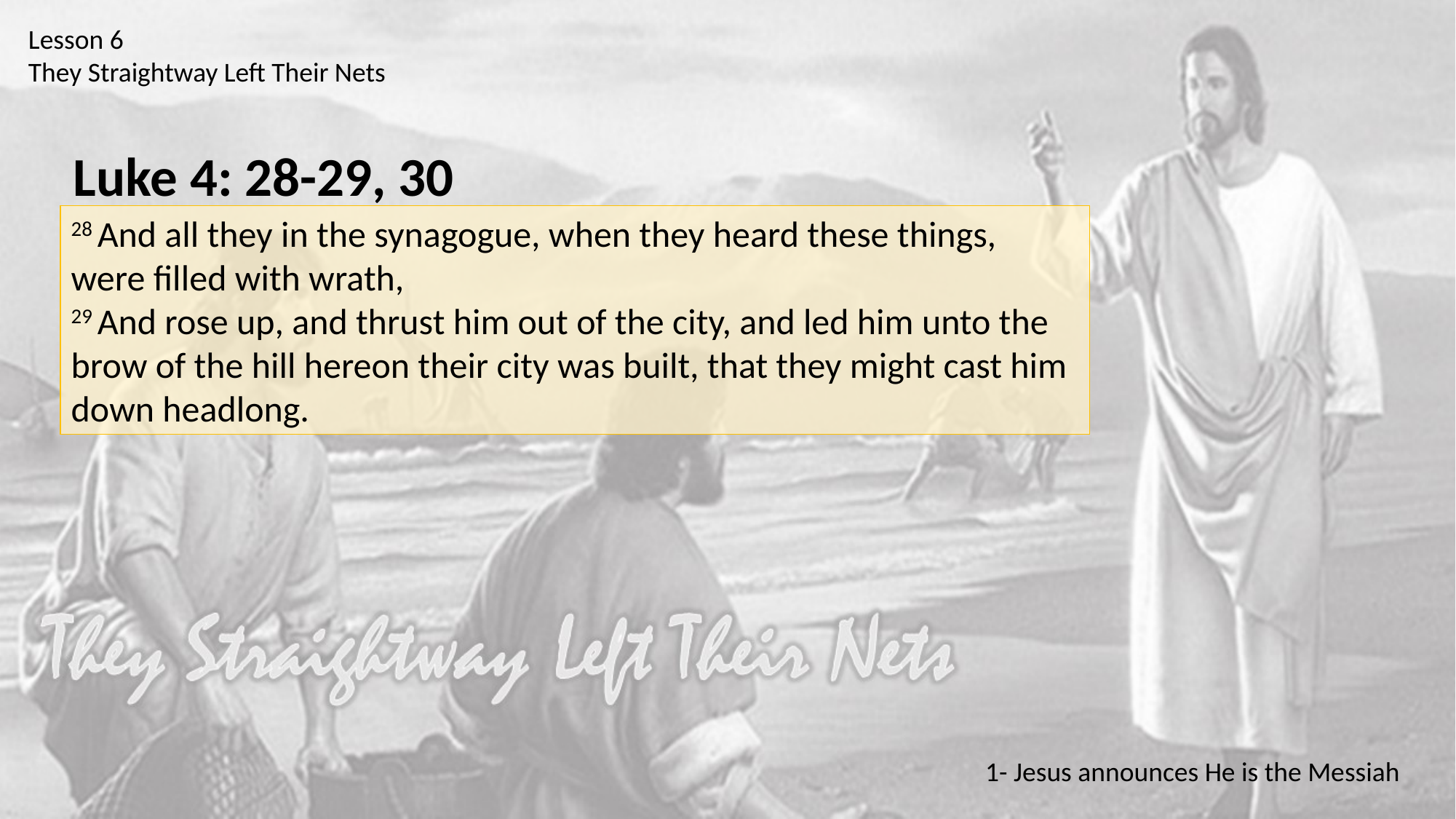

Lesson 6
They Straightway Left Their Nets
Luke 4: 28-29, 30
28 And all they in the synagogue, when they heard these things, were filled with wrath,
29 And rose up, and thrust him out of the city, and led him unto the brow of the hill hereon their city was built, that they might cast him down headlong.
1- Jesus announces He is the Messiah